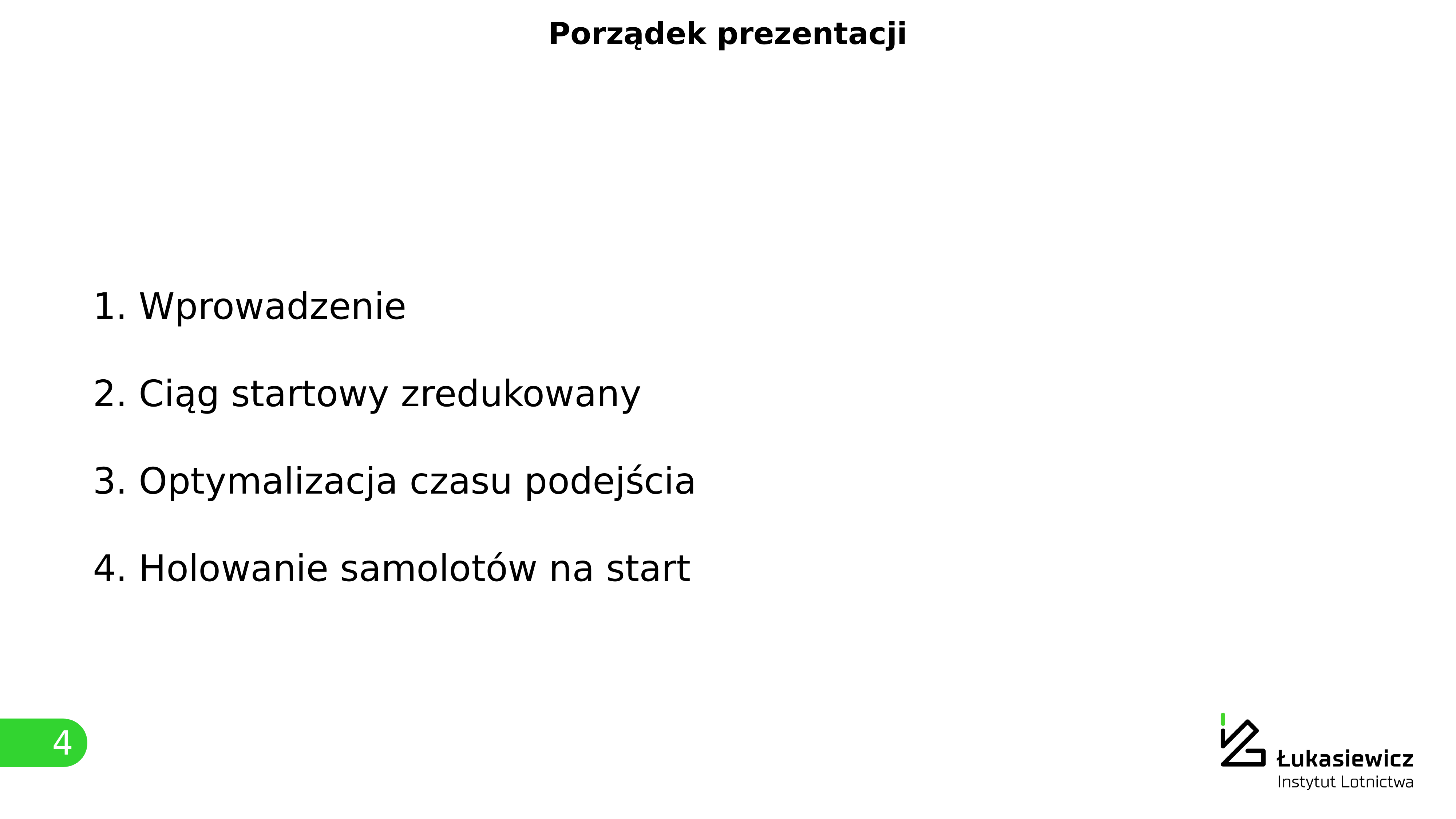

Porządek prezentacji
1. Wprowadzenie
2. Ciąg startowy zredukowany
3. Optymalizacja czasu podejścia
4. Holowanie samolotów na start